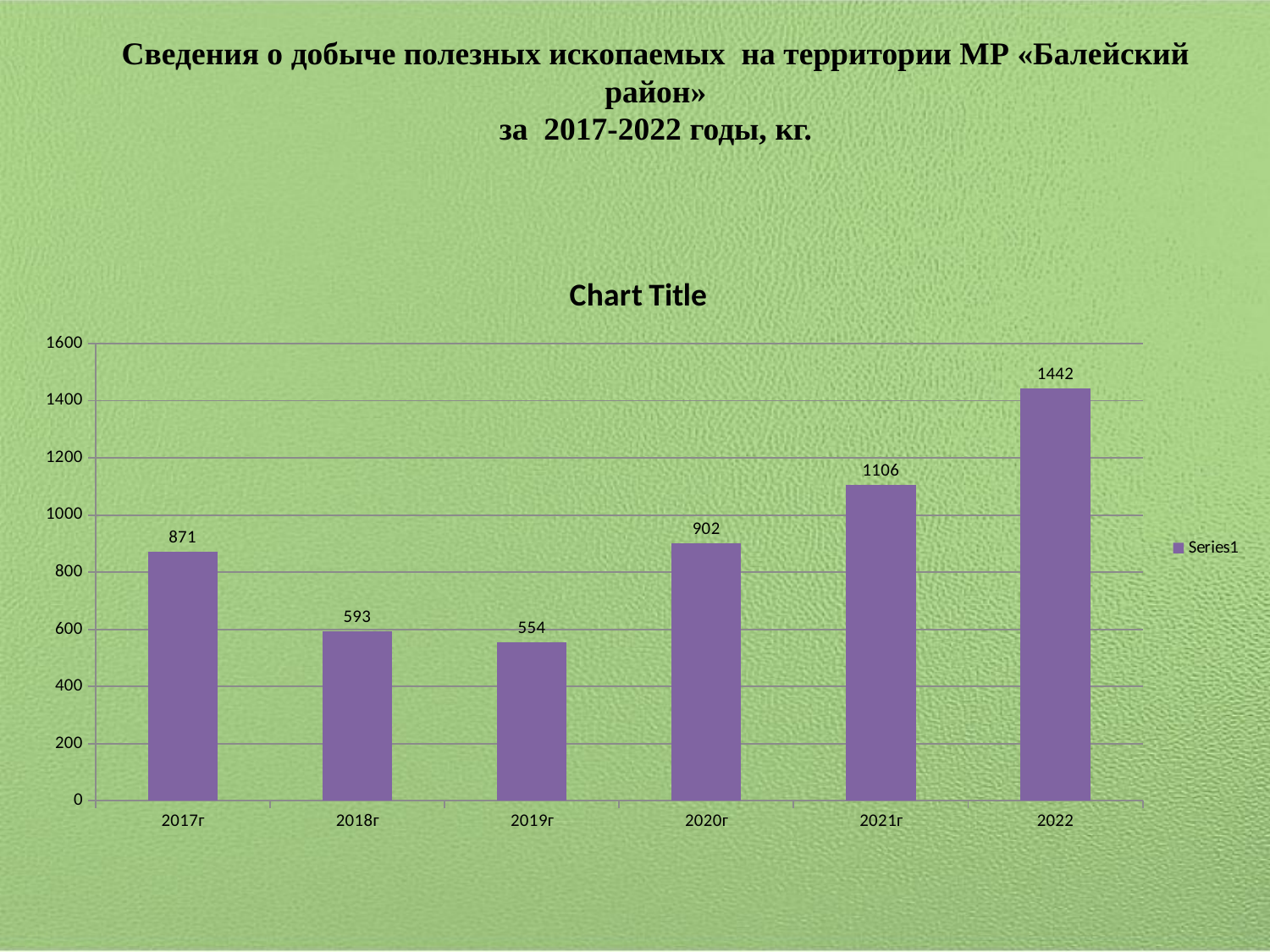

# Сведения о добыче полезных ископаемых  на территории МР «Балейский район» за  2017-2022 годы, кг.

### Chart:

| Category |  |
|---|---|
| 2017г | 871.0 |
| 2018г | 593.0 |
| 2019г | 554.0 |
| 2020г | 902.0 |
| 2021г | 1106.0 |
| 2022 | 1442.0 |